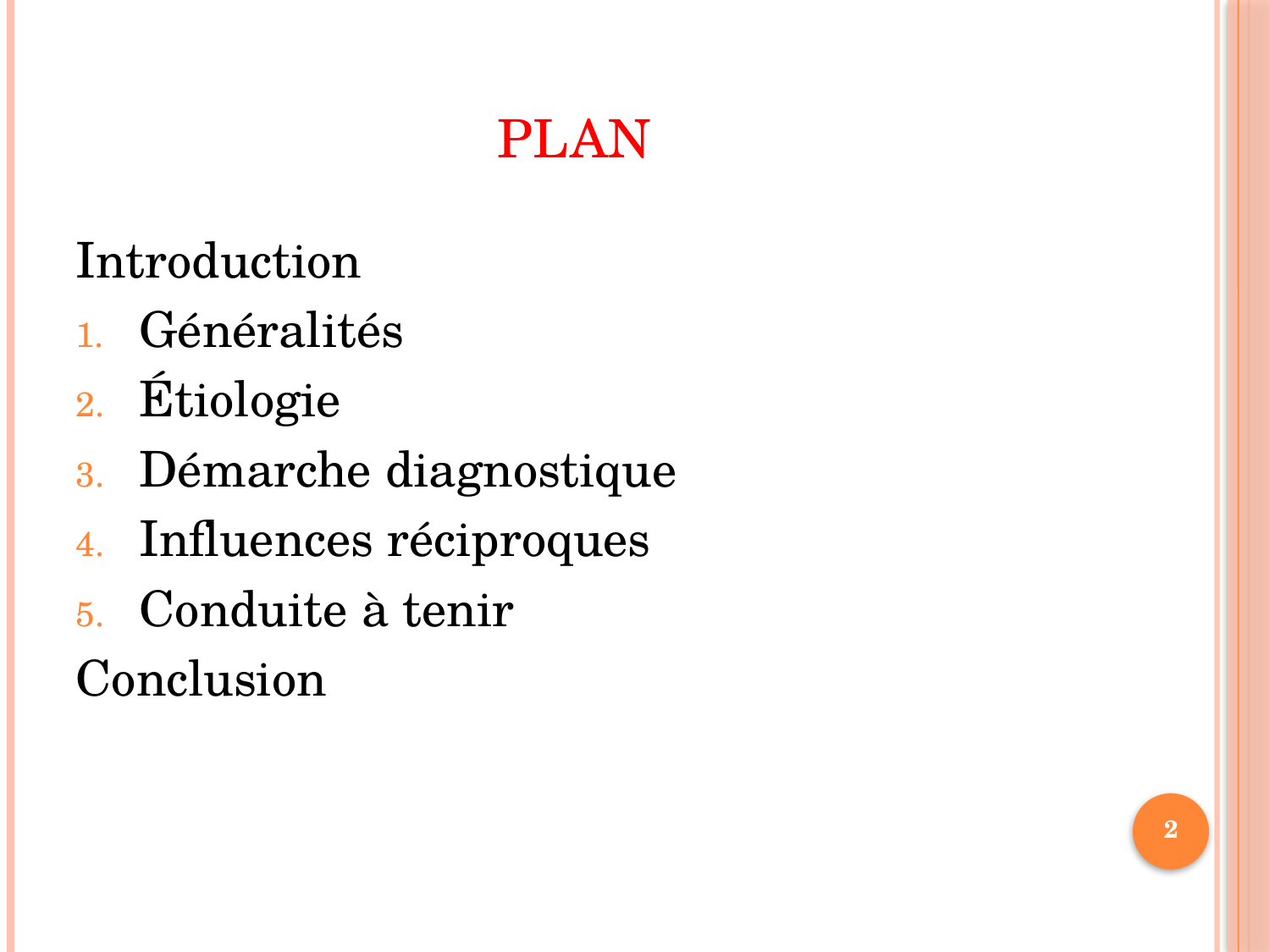

# Plan
Introduction
Généralités
Étiologie
Démarche diagnostique
Influences réciproques
Conduite à tenir
Conclusion
2